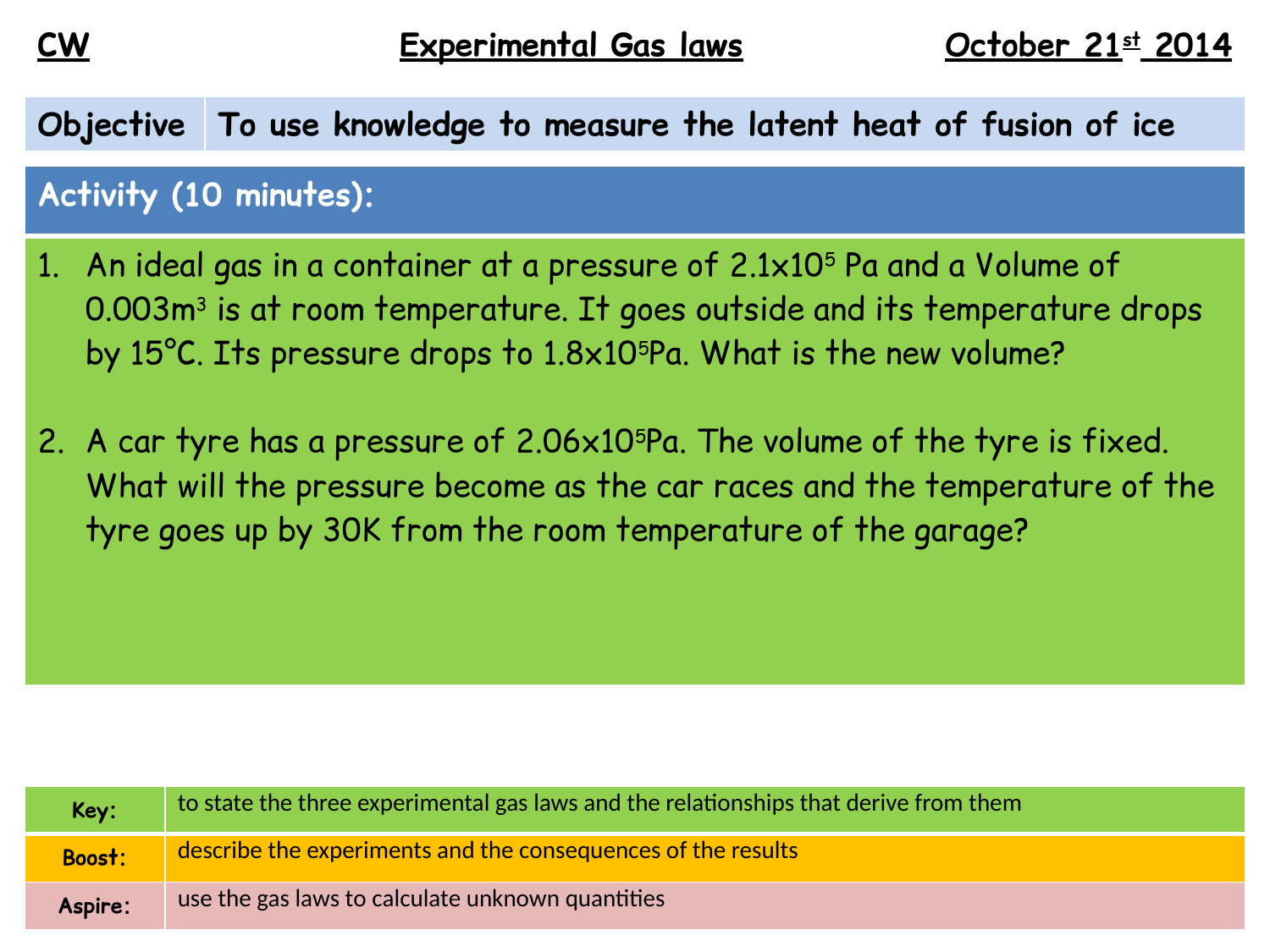

| CW | Experimental Gas laws | October 21st 2014 |
| --- | --- | --- |
| Objective | To use knowledge to measure the latent heat of fusion of ice |
| --- | --- |
| Activity (10 minutes): |
| --- |
| An ideal gas in a container at a pressure of 2.1x105 Pa and a Volume of 0.003m3 is at room temperature. It goes outside and its temperature drops by 15°C. Its pressure drops to 1.8x105Pa. What is the new volume? A car tyre has a pressure of 2.06x105Pa. The volume of the tyre is fixed. What will the pressure become as the car races and the temperature of the tyre goes up by 30K from the room temperature of the garage? |
| Key: | to state the three experimental gas laws and the relationships that derive from them |
| --- | --- |
| Boost: | describe the experiments and the consequences of the results |
| Aspire: | use the gas laws to calculate unknown quantities |